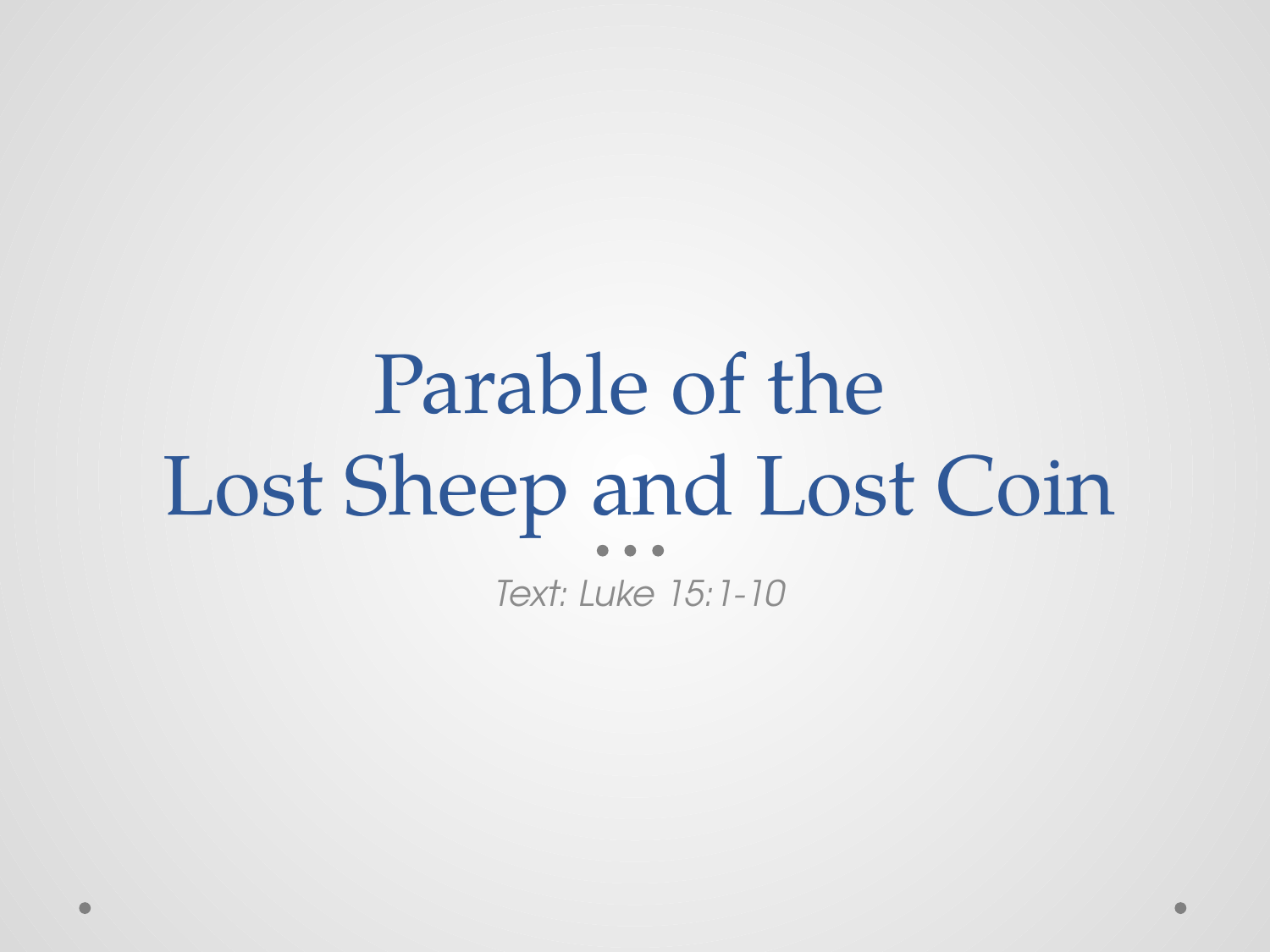

# Parable of the Lost Sheep and Lost Coin
Text: Luke 15:1-10